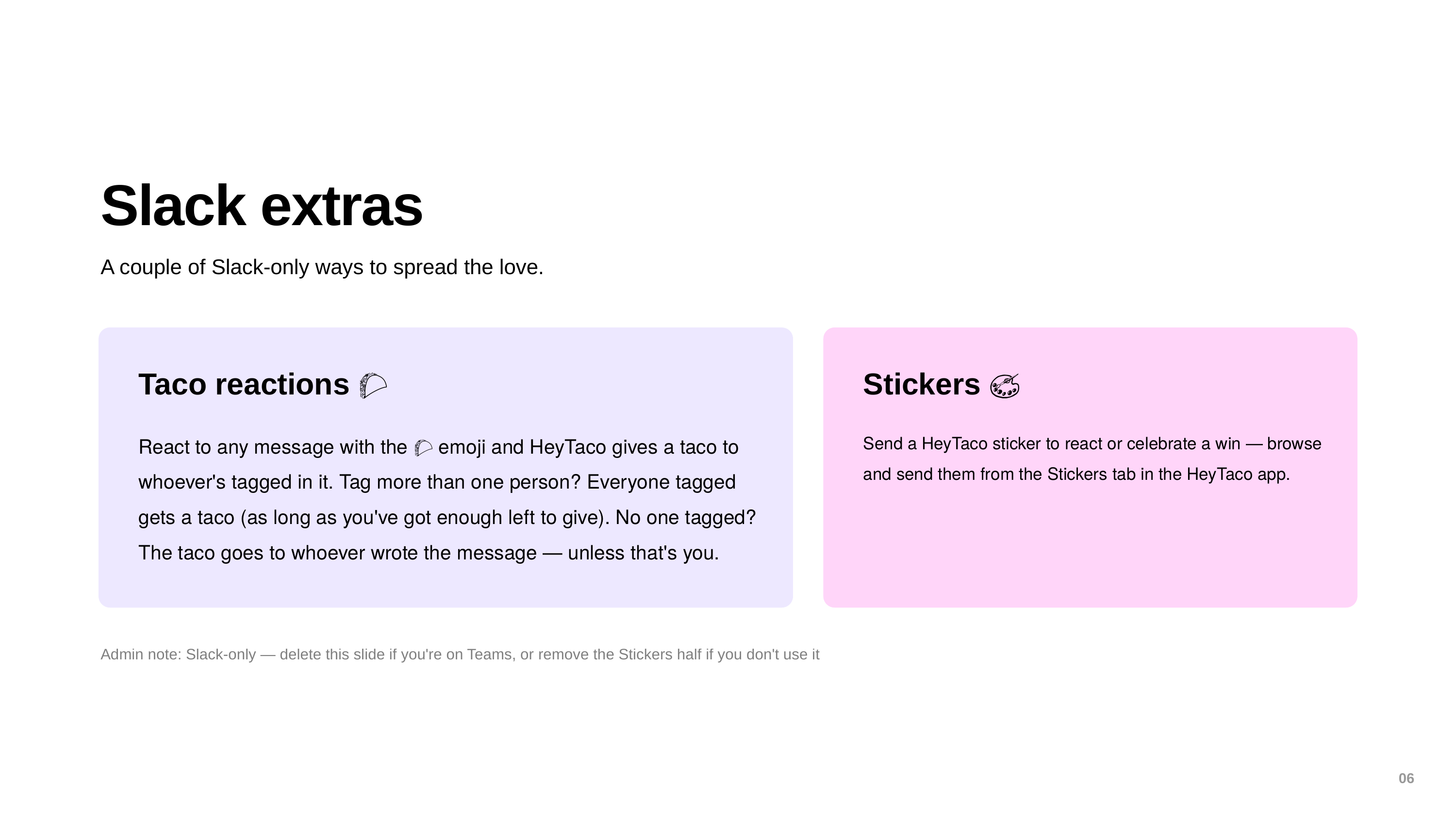

Slack extras
A couple of Slack-only ways to spread the love.

Taco reactions 🌮
Stickers 🎨
React to any message with the 🌮 emoji and HeyTaco gives a taco to whoever's tagged in it. Tag more than one person? Everyone tagged gets a taco (as long as you've got enough left to give). No one tagged? The taco goes to whoever wrote the message — unless that's you.
Send a HeyTaco sticker to react or celebrate a win — browse and send them from the Stickers tab in the HeyTaco app.
Admin note: Slack-only — delete this slide if you're on Teams, or remove the Stickers half if you don't use it.
06